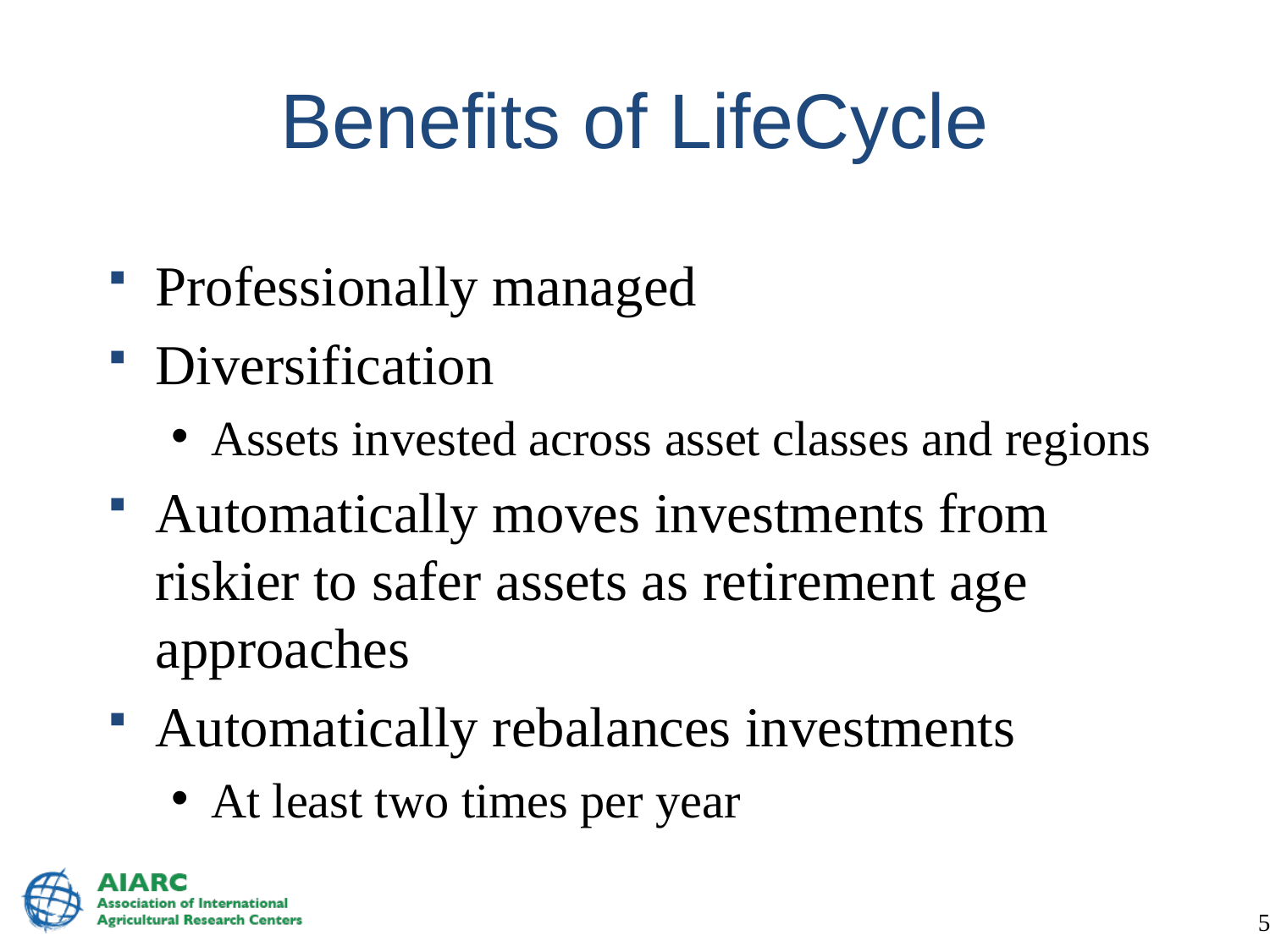

# Benefits of LifeCycle
Professionally managed
Diversification
Assets invested across asset classes and regions
Automatically moves investments from riskier to safer assets as retirement age approaches
Automatically rebalances investments
At least two times per year